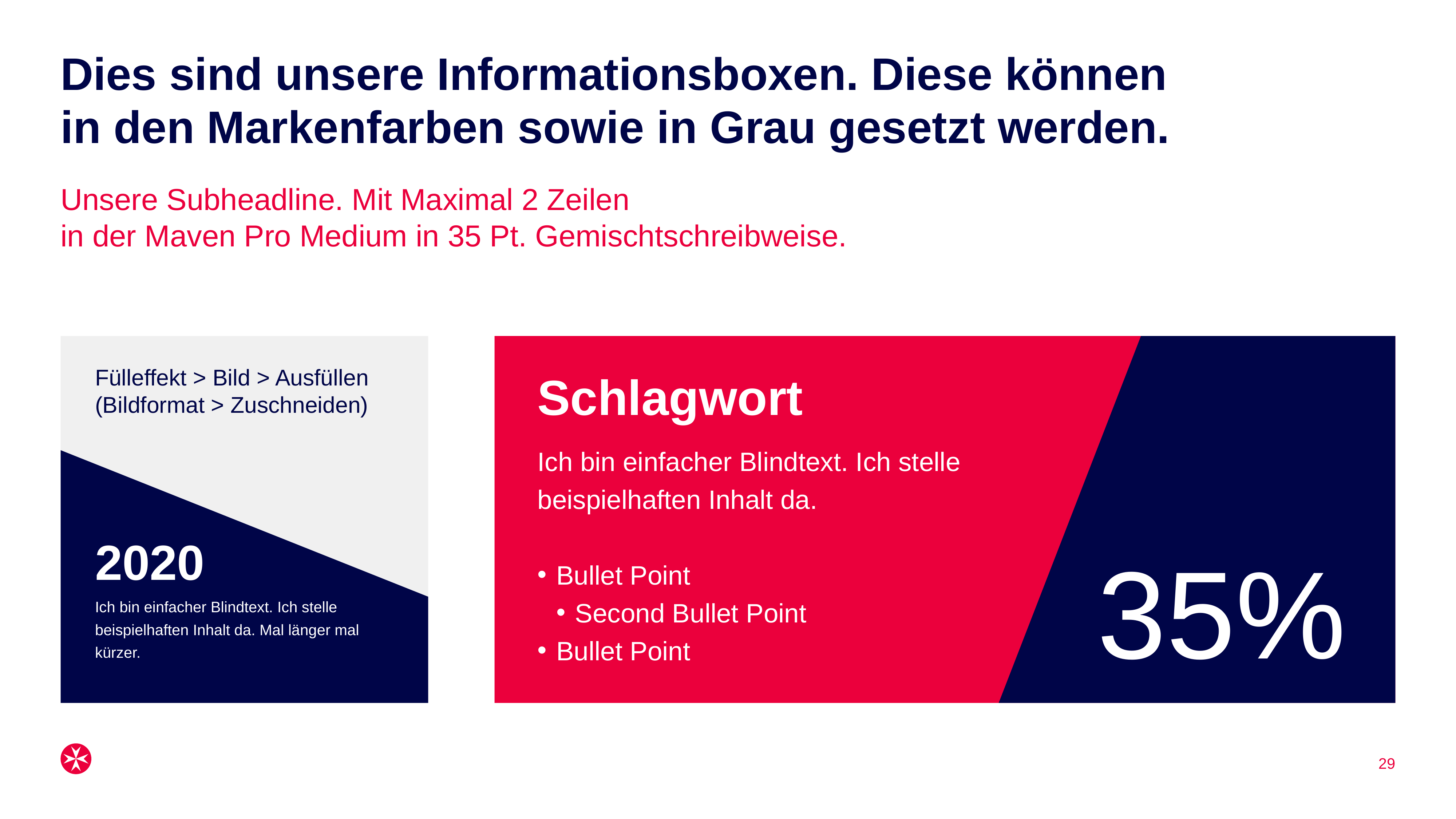

# Dies sind unsere Informationsboxen. Diese können in den Markenfarben sowie in Grau gesetzt werden.
Unsere Subheadline. Mit Maximal 2 Zeilen
in der Maven Pro Medium in 35 Pt. Gemischtschreibweise.
Fülleffekt > Bild > Ausfüllen (Bildformat > Zuschneiden)
2020
Ich bin einfacher Blindtext. Ich stelle beispielhaften Inhalt da. Mal länger mal kürzer.
Schlagwort
Ich bin einfacher Blindtext. Ich stelle beispielhaften Inhalt da.

Bullet Point
Second Bullet Point
Bullet Point
35%
29